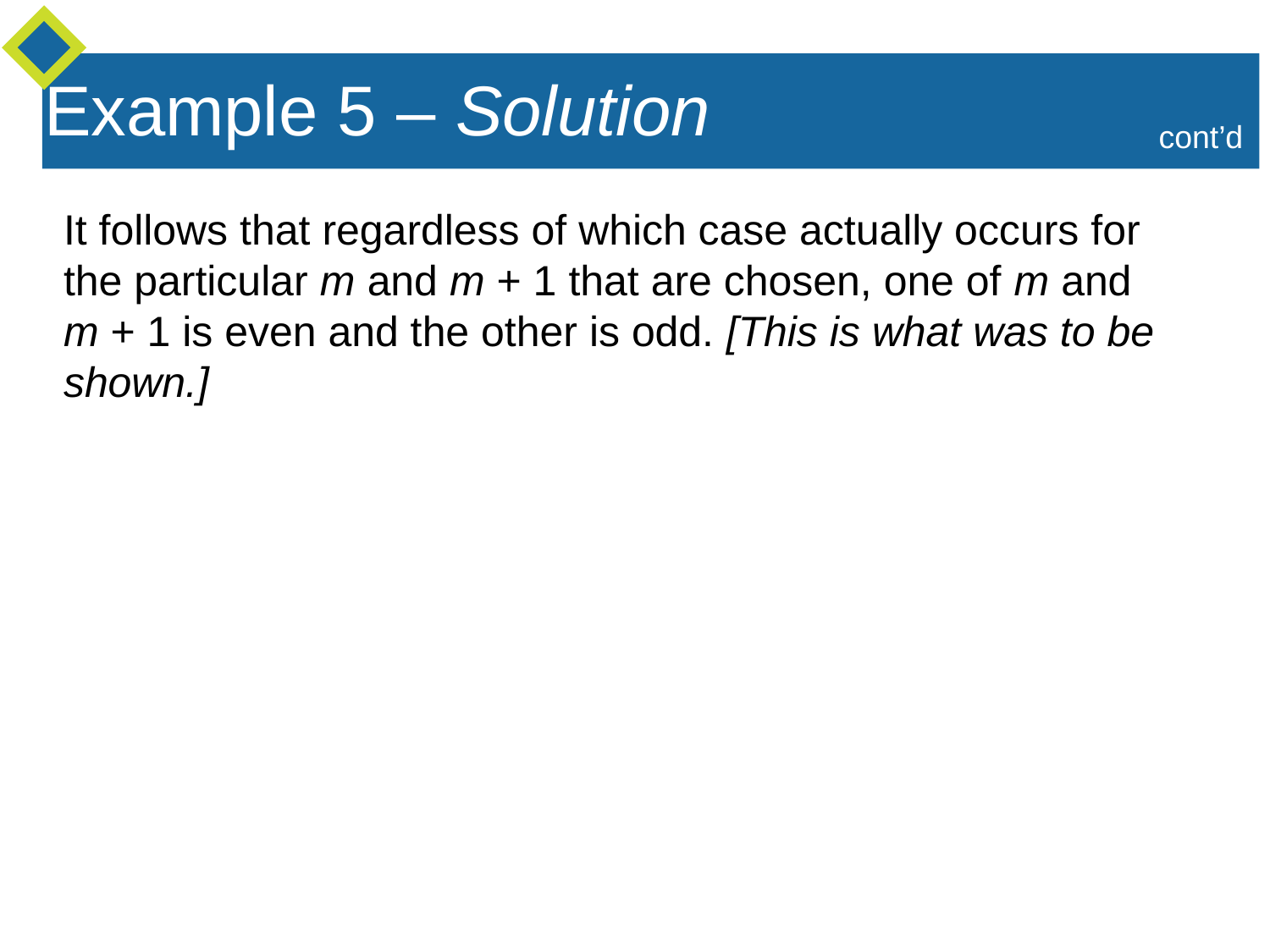

Example 5 – Solution
cont’d
It follows that regardless of which case actually occurs for the particular m and m + 1 that are chosen, one of m and
m + 1 is even and the other is odd. [This is what was to be shown.]